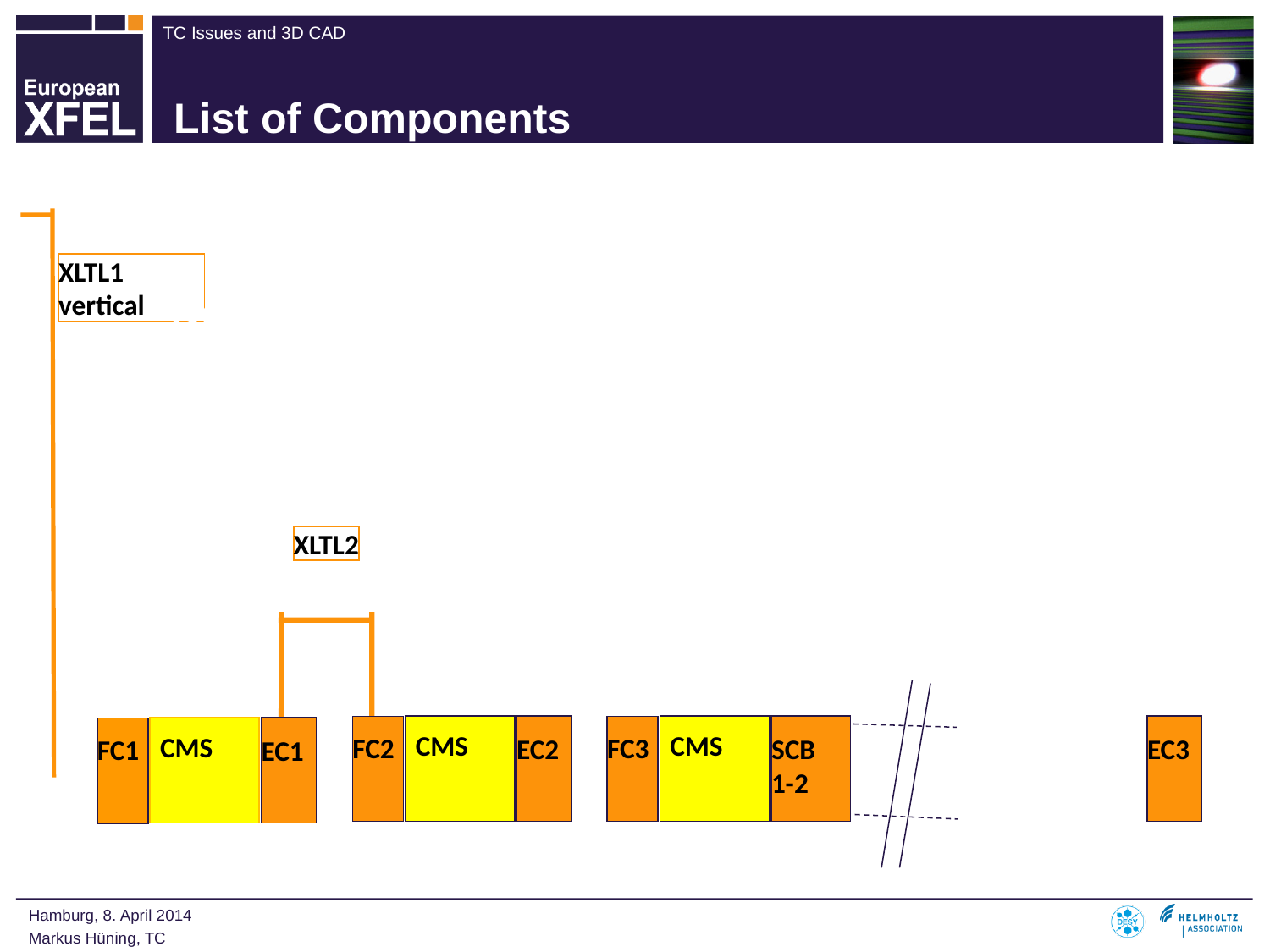

# List of Components

XLTL1 vertical
XLTL2

CMS
FC2
EC2

CMS
FC3
SCB
1-2

EC3

CMS
FC1
EC1

 December 2014 – January 2015